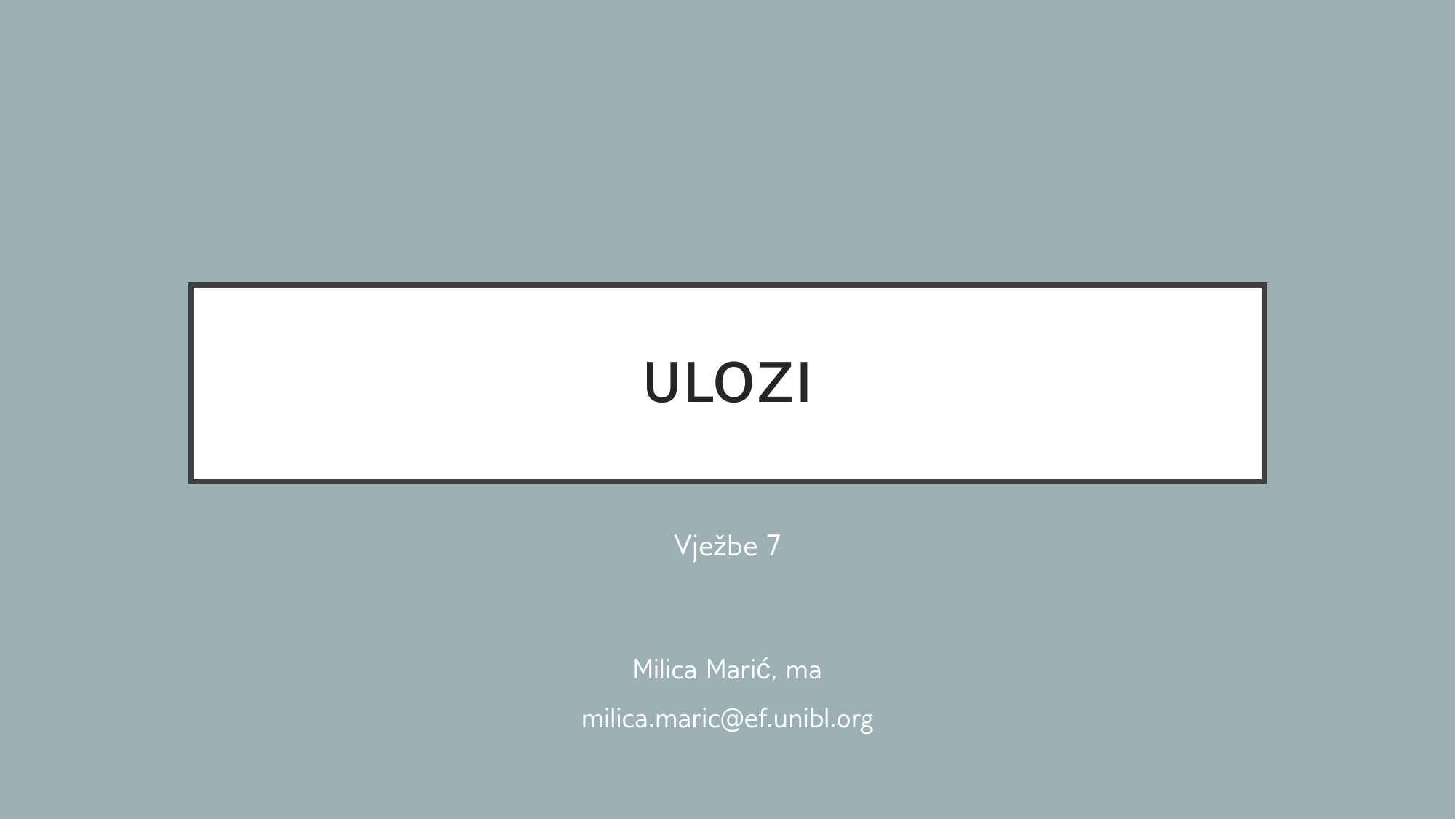

# Ulozi
Vježbe 7
Milica Marić, ma
milica.maric@ef.unibl.org